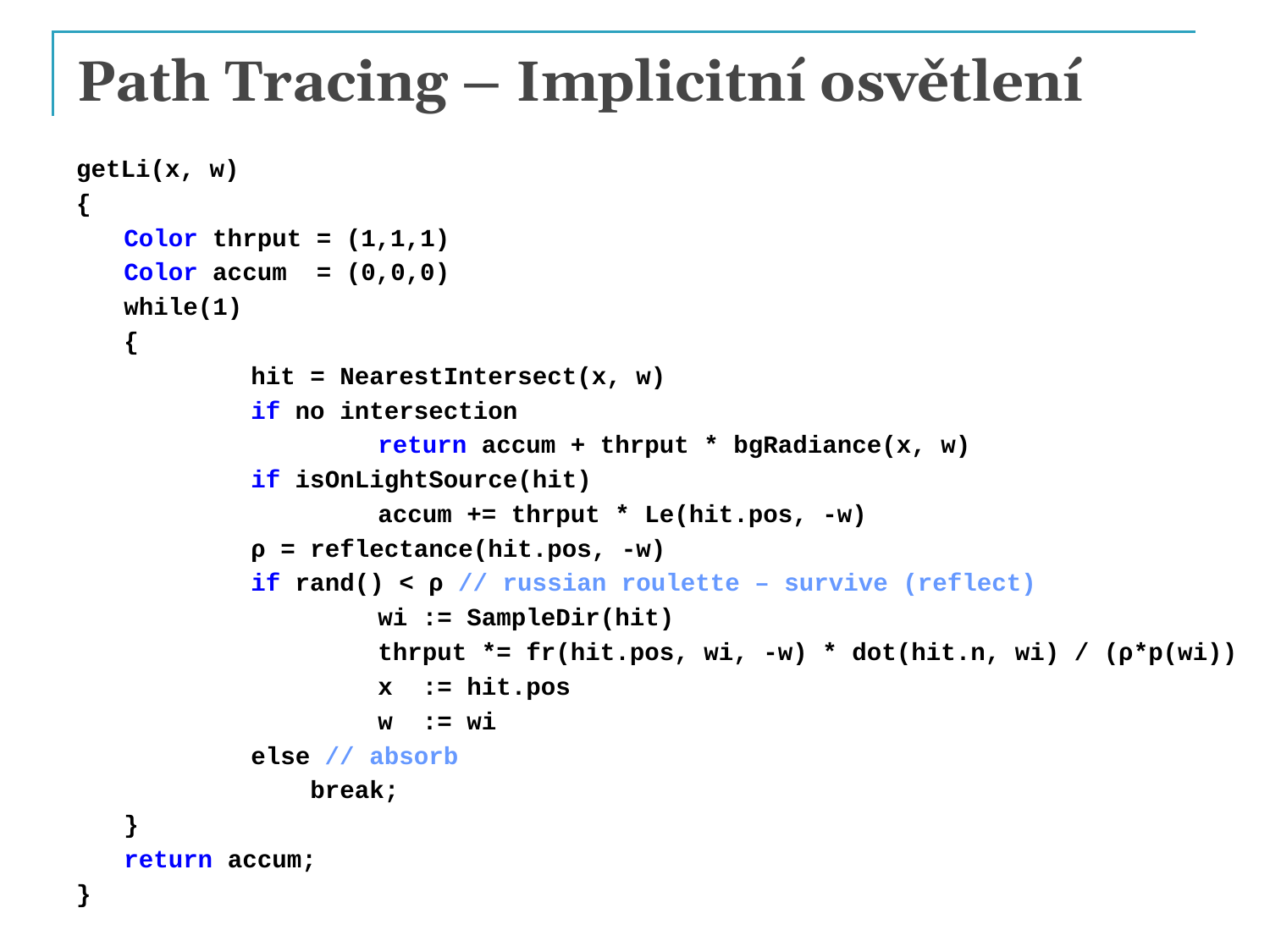

# Path Tracing – Implicitní osvětlení
getLi(x, w)
{
	Color thrput = (1,1,1)
	Color accum  = (0,0,0)
	while(1)
	{
		hit = NearestIntersect(x, w)
		if no intersection
			return accum + thrput * bgRadiance(x, w)
		if isOnLightSource(hit)
			accum += thrput * Le(hit.pos, -w)
		ρ = reflectance(hit.pos, -w)
		if rand() < ρ // russian roulette – survive (reflect)
			wi := SampleDir(hit)
			thrput *= fr(hit.pos, wi, -w) * dot(hit.n, wi) / (ρ*p(wi))
			x  := hit.pos
			w  := wi
		else // absorb
		    break;
	}
	return accum;
}